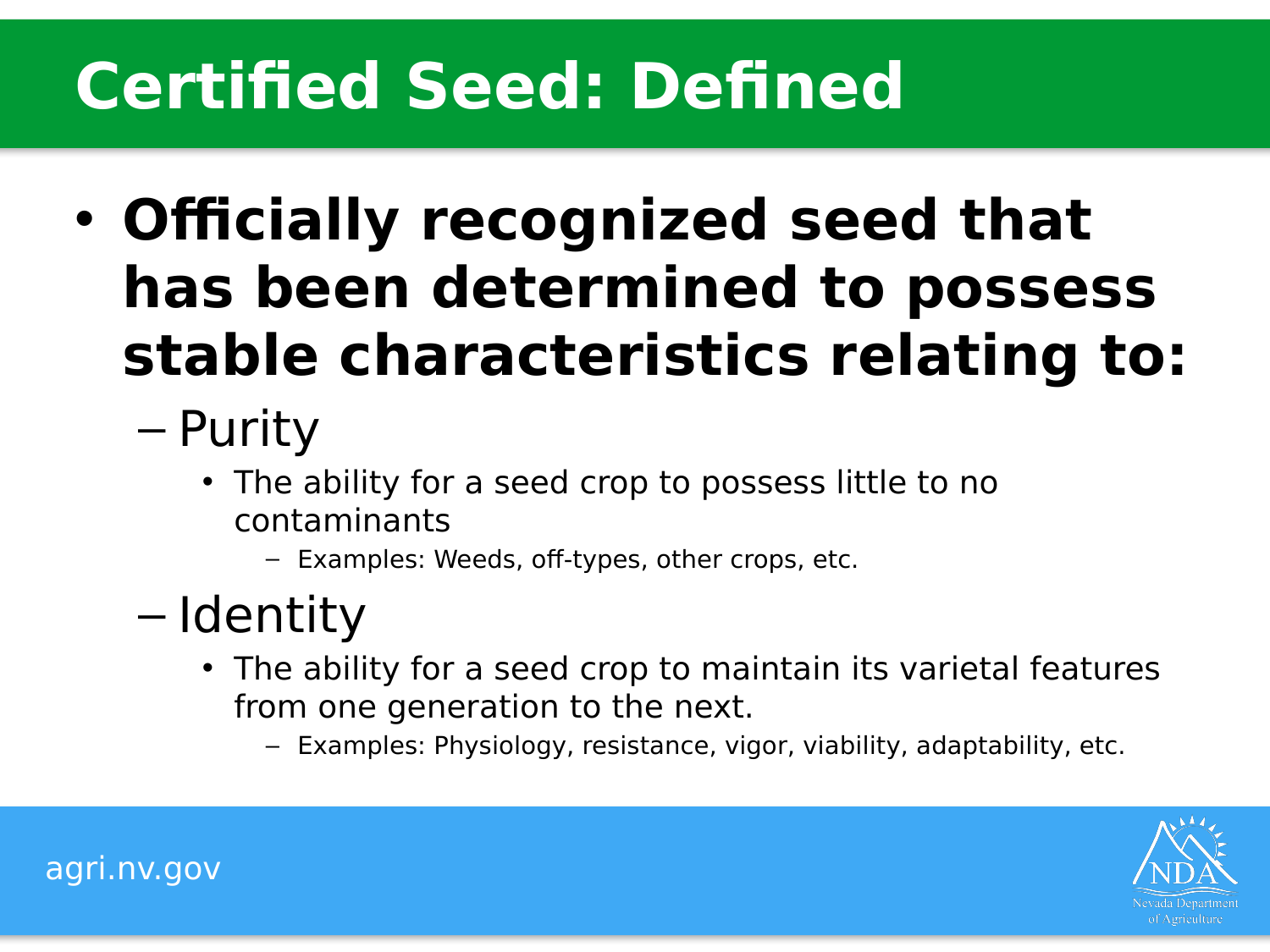

# Certified Seed: Defined
Officially recognized seed that has been determined to possess stable characteristics relating to:
Purity
The ability for a seed crop to possess little to no contaminants
Examples: Weeds, off-types, other crops, etc.
Identity
The ability for a seed crop to maintain its varietal features from one generation to the next.
Examples: Physiology, resistance, vigor, viability, adaptability, etc.